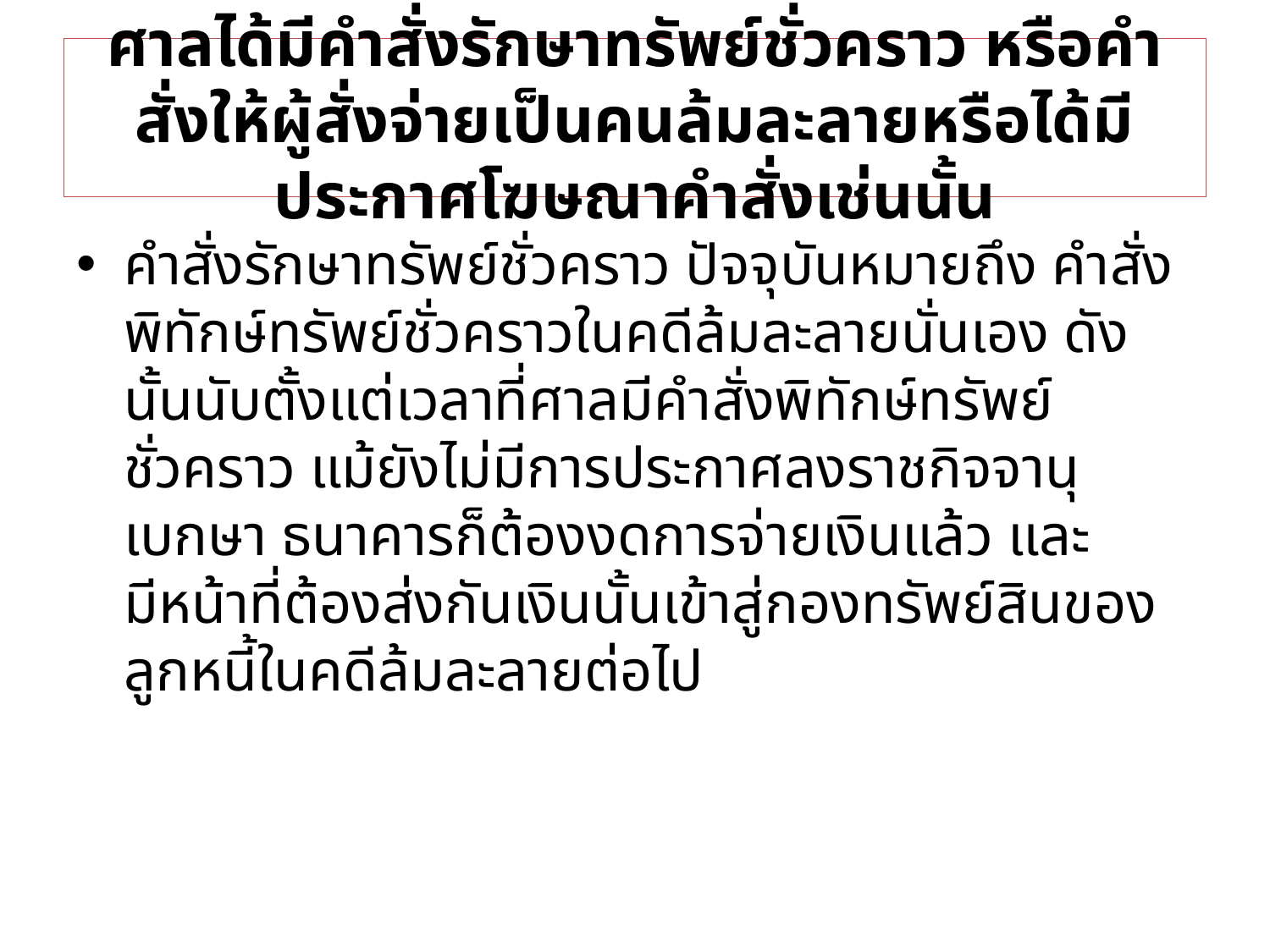

# ศาลได้มีคำสั่งรักษาทรัพย์ชั่วคราว หรือคำสั่งให้ผู้สั่งจ่ายเป็นคนล้มละลายหรือได้มีประกาศโฆษณาคำสั่งเช่นนั้น
คำสั่งรักษาทรัพย์ชั่วคราว ปัจจุบันหมายถึง คำสั่งพิทักษ์ทรัพย์ชั่วคราวในคดีล้มละลายนั่นเอง ดังนั้นนับตั้งแต่เวลาที่ศาลมีคำสั่งพิทักษ์ทรัพย์ชั่วคราว แม้ยังไม่มีการประกาศลงราชกิจจานุเบกษา ธนาคารก็ต้องงดการจ่ายเงินแล้ว และมีหน้าที่ต้องส่งกันเงินนั้นเข้าสู่กองทรัพย์สินของลูกหนี้ในคดีล้มละลายต่อไป